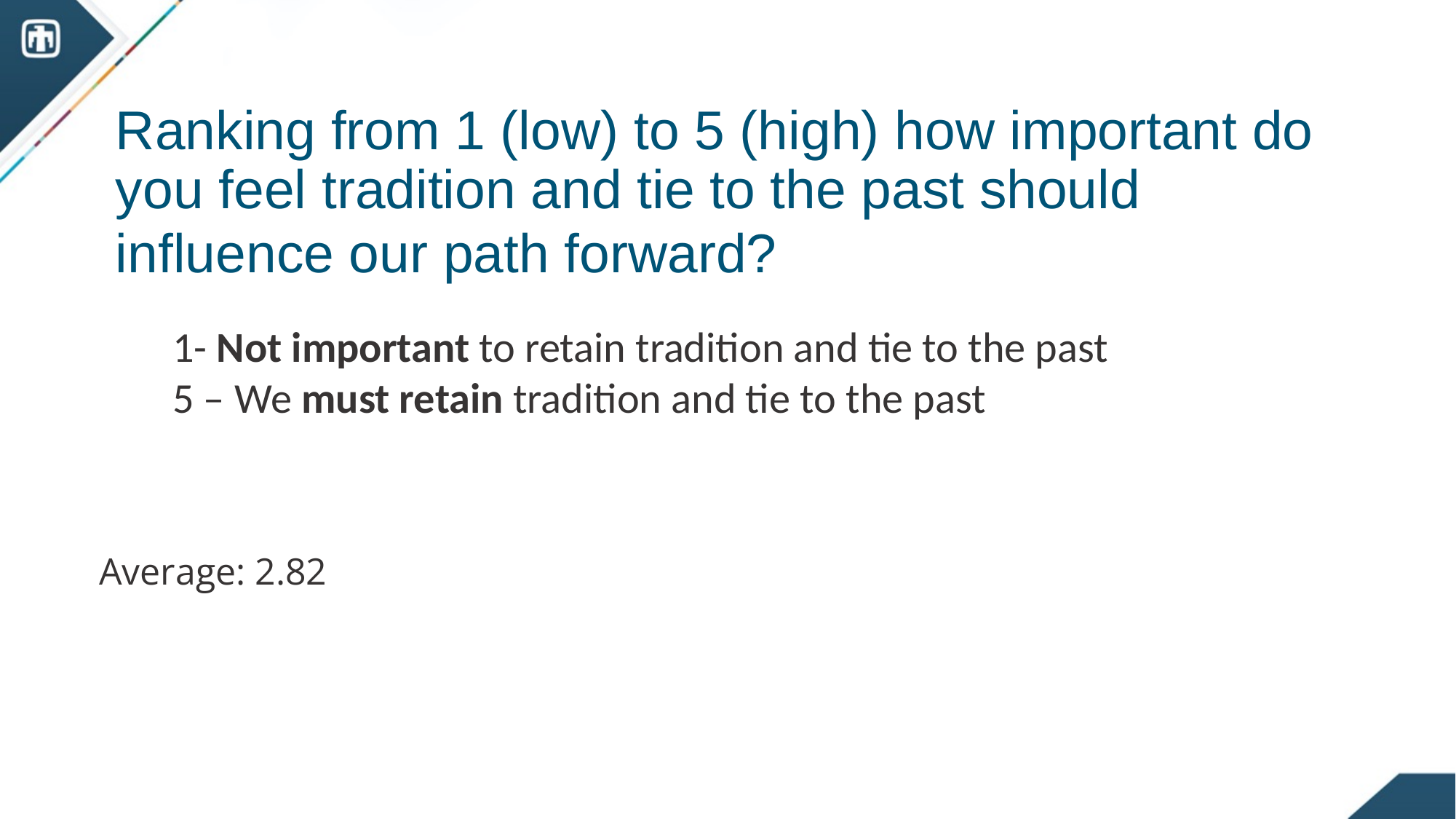

# Ranking from 1 (low) to 5 (high) how important do you feel tradition and tie to the past should influence our path forward?
1- Not important to retain tradition and tie to the past
5 – We must retain tradition and tie to the past

Average: 2.82